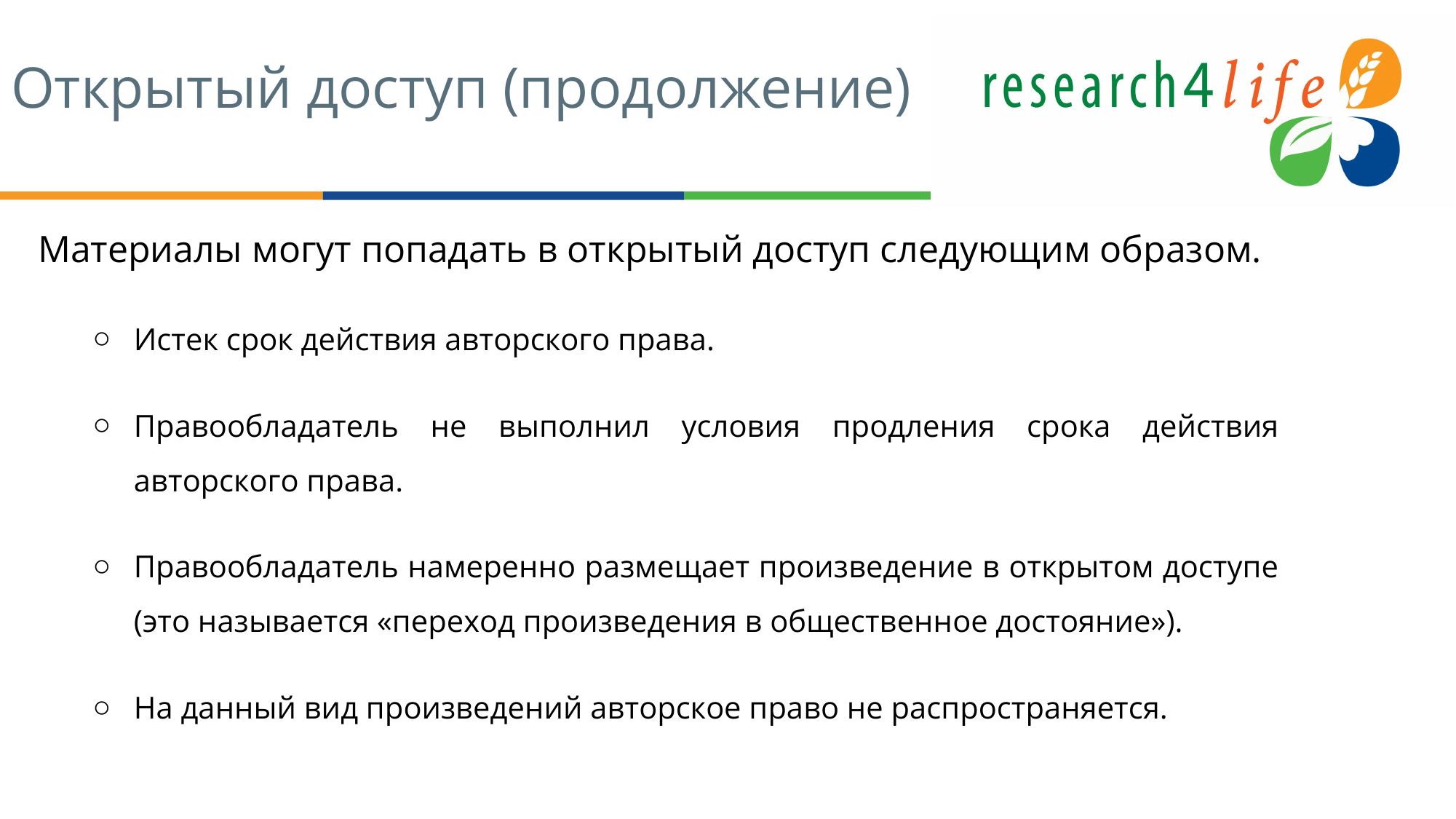

# Открытый доступ (продолжение)
Материалы могут попадать в открытый доступ следующим образом.
Истек срок действия авторского права.
Правообладатель не выполнил условия продления срока действия авторского права.
Правообладатель намеренно размещает произведение в открытом доступе (это называется «переход произведения в общественное достояние»).
На данный вид произведений авторское право не распространяется.